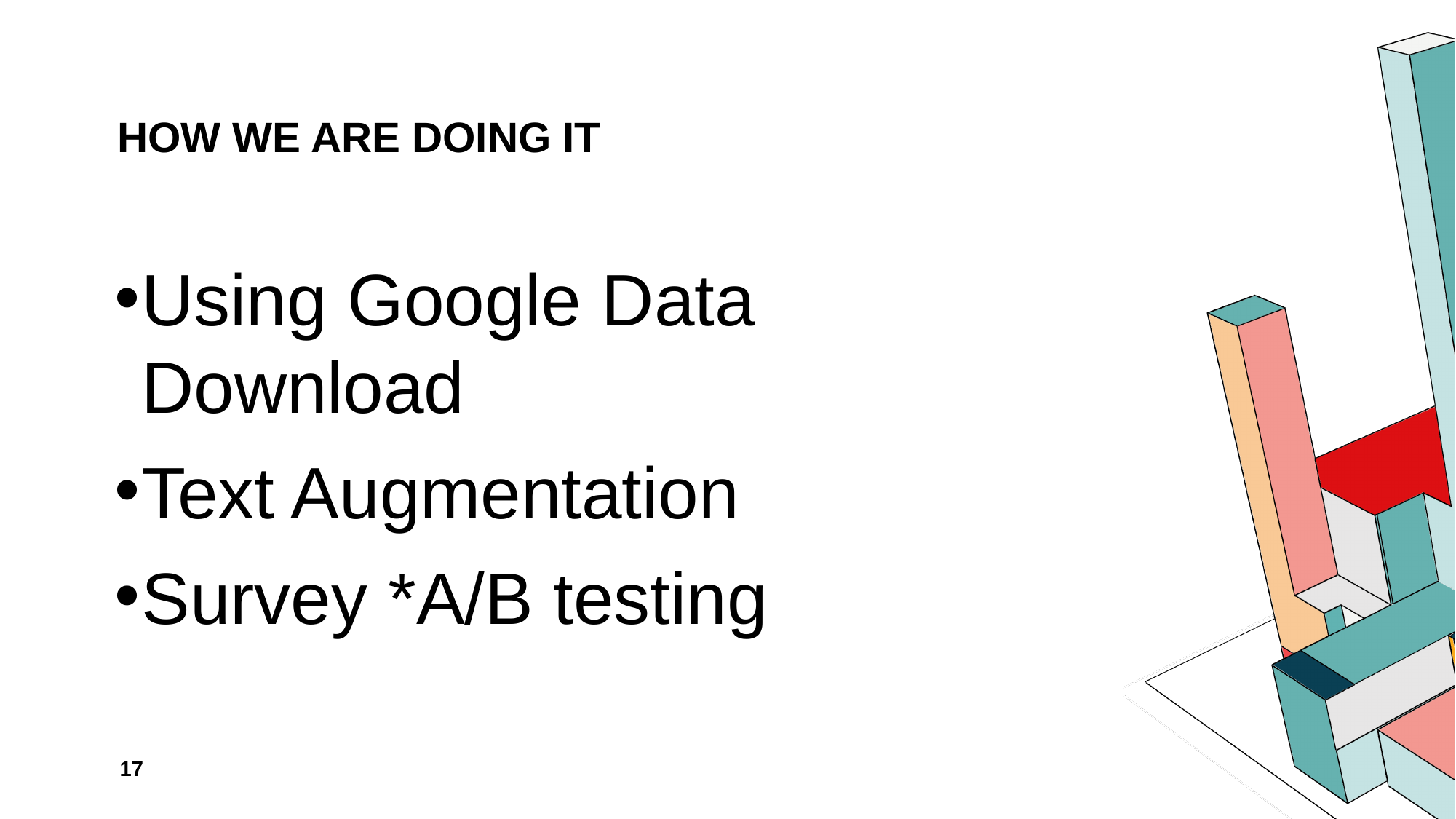

# HOW WE ARE DOING IT
Using Google Data Download
Text Augmentation
Survey *A/B testing
17